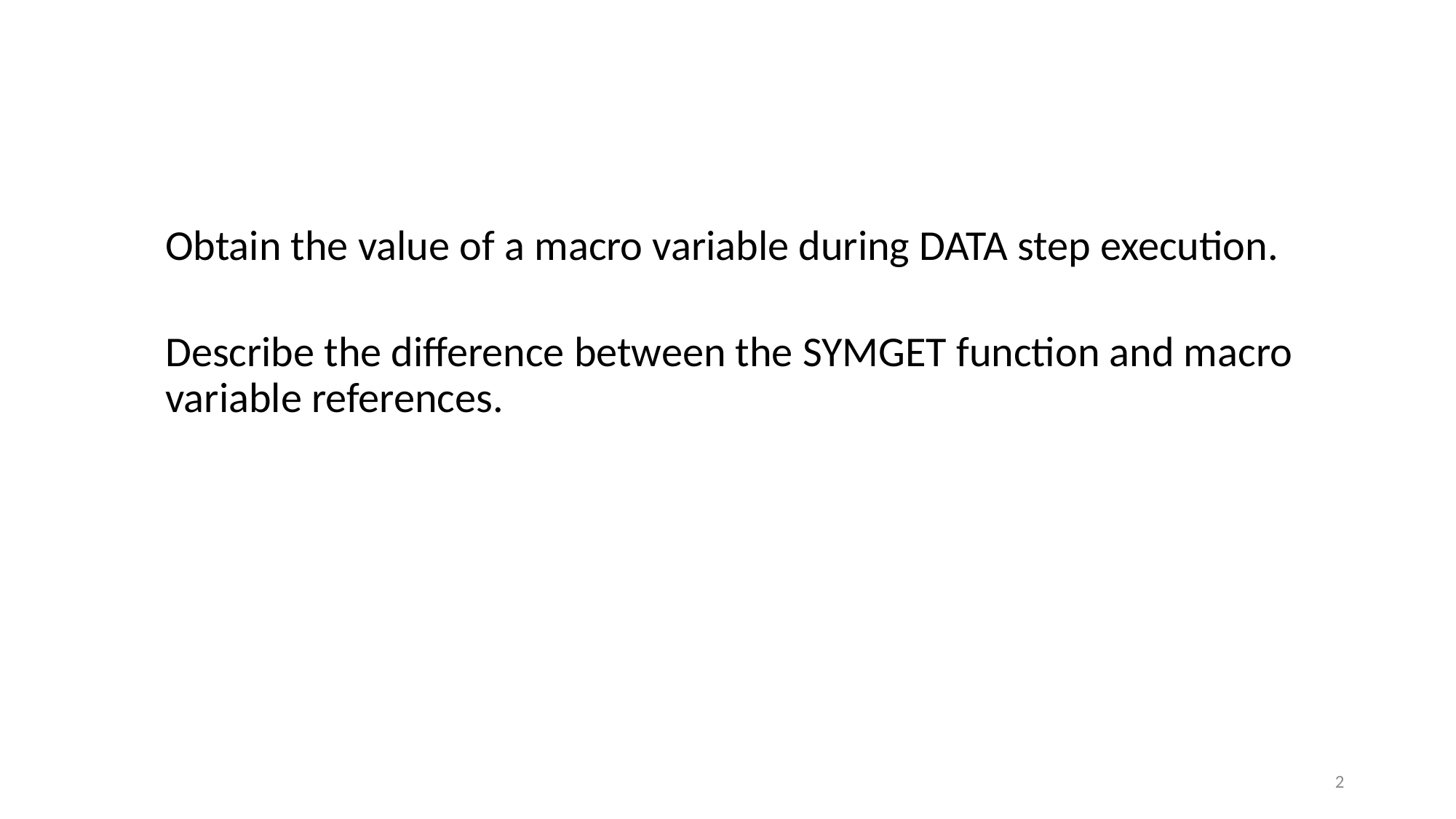

Obtain the value of a macro variable during DATA step execution.

Describe the difference between the SYMGET function and macro variable references.
2